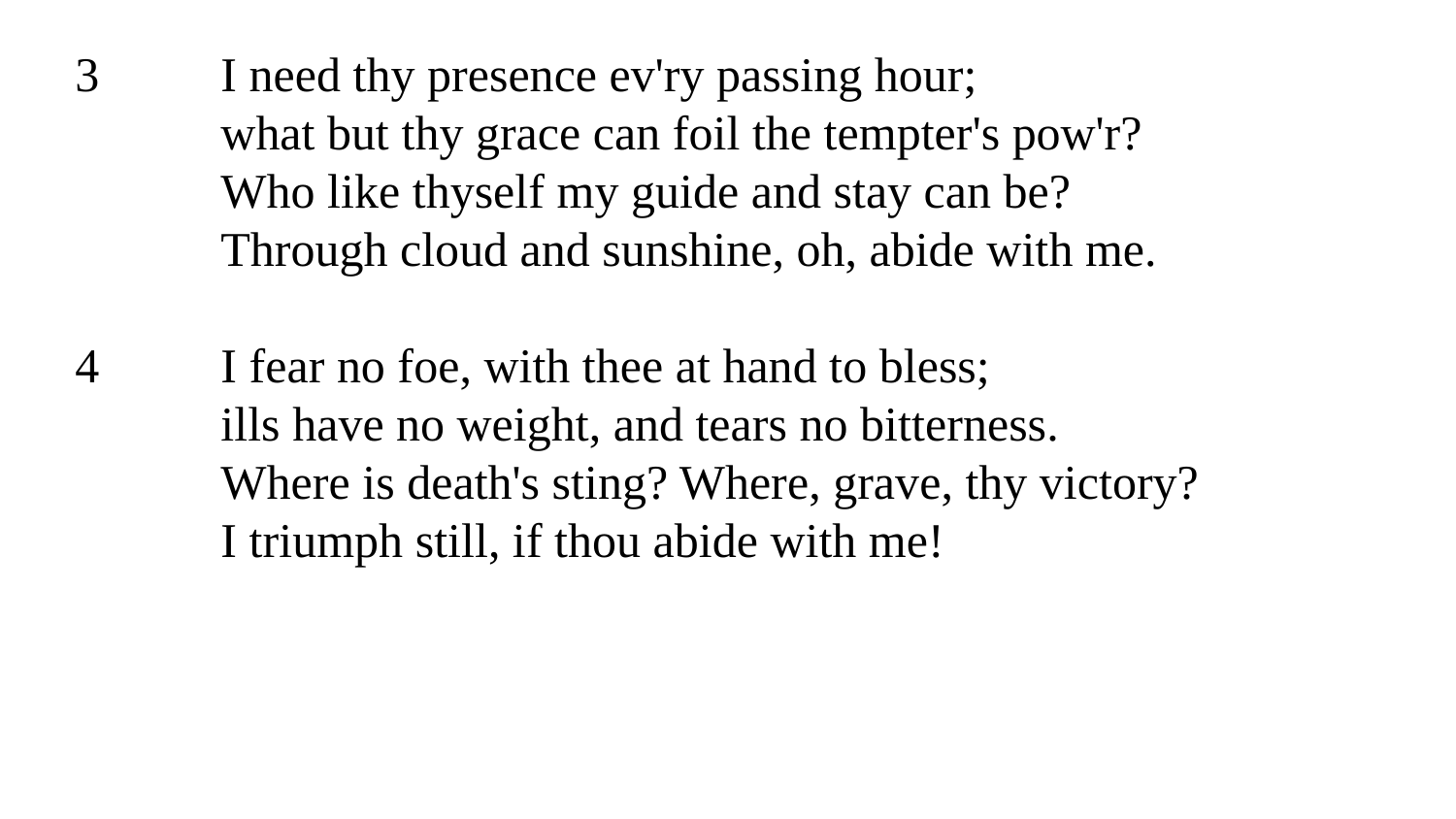

3	I need thy presence ev'ry passing hour;
	what but thy grace can foil the tempter's pow'r?
	Who like thyself my guide and stay can be?
	Through cloud and sunshine, oh, abide with me.

4	I fear no foe, with thee at hand to bless;
	ills have no weight, and tears no bitterness.
	Where is death's sting? Where, grave, thy victory?
	I triumph still, if thou abide with me!